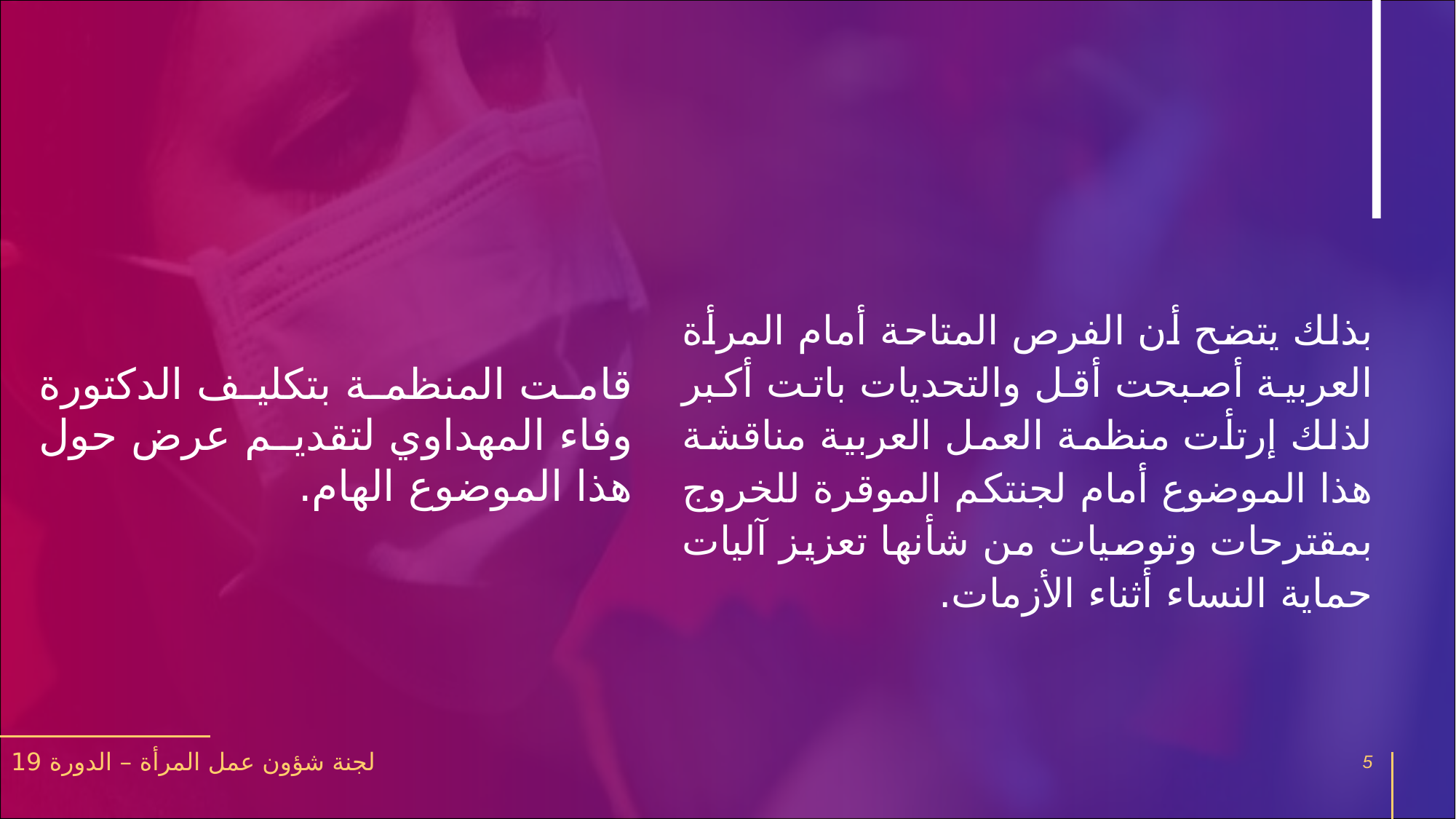

بذلك يتضح أن الفرص المتاحة أمام المرأة العربية أصبحت أقل والتحديات باتت أكبر لذلك إرتأت منظمة العمل العربية مناقشة هذا الموضوع أمام لجنتكم الموقرة للخروج بمقترحات وتوصيات من شأنها تعزيز آليات حماية النساء أثناء الأزمات.
قامت المنظمة بتكليف الدكتورة وفاء المهداوي لتقديم عرض حول هذا الموضوع الهام.
لجنة شؤون عمل المرأة – الدورة 19
5